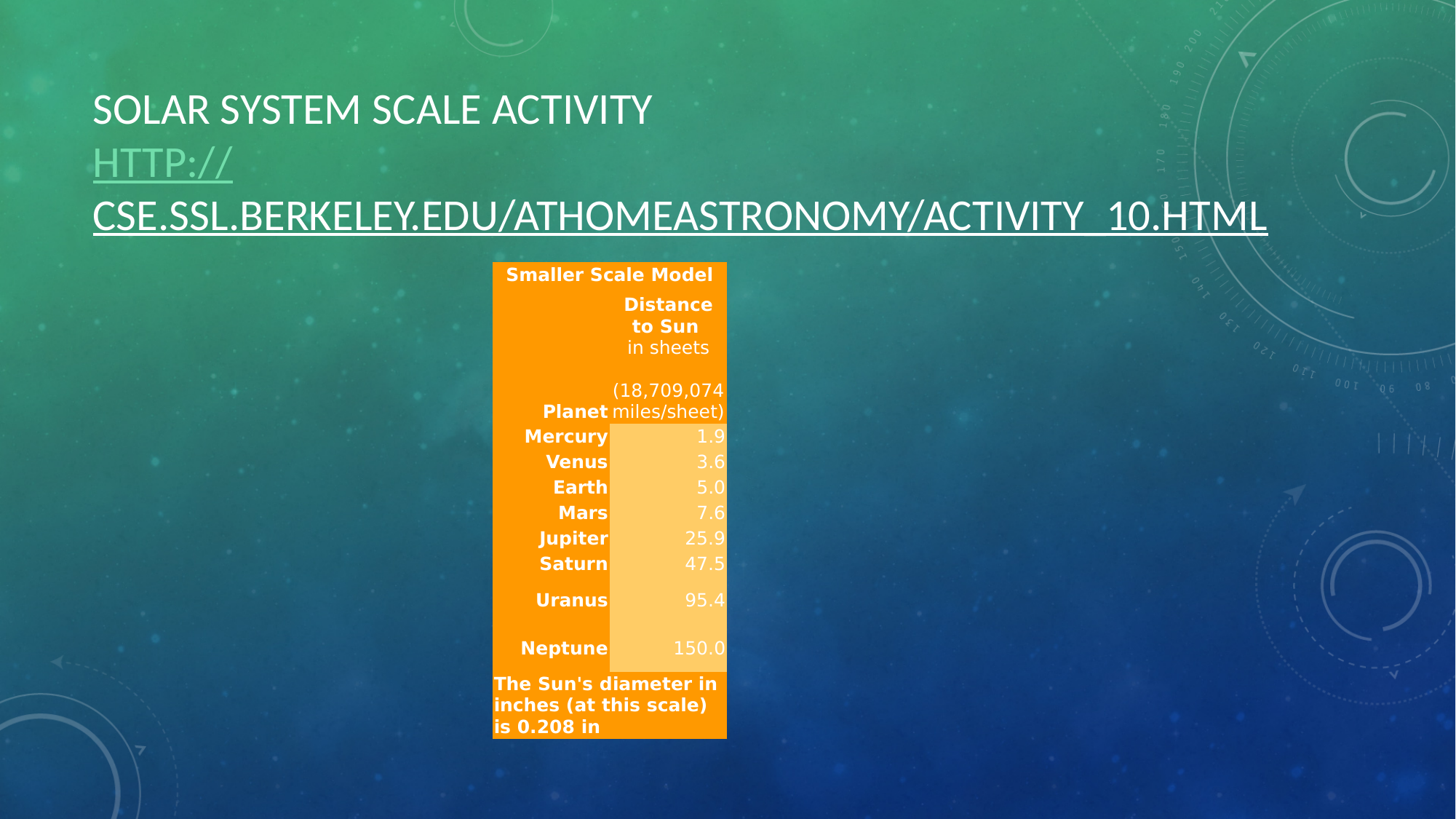

# Solar System scale activity http://cse.ssl.berkeley.edu/AtHomeAstronomy/activity_10.html
| Smaller Scale Model |  |
| --- | --- |
| Planet | Distance to Sun  in sheets (18,709,074 miles/sheet) |
| Mercury | 1.9 |
| Venus | 3.6 |
| Earth | 5.0 |
| Mars | 7.6 |
| Jupiter | 25.9 |
| Saturn | 47.5 |
| Uranus | 95.4 |
| Neptune | 150.0 |
| The Sun's diameter in inches (at this scale) is 0.208 in |  |